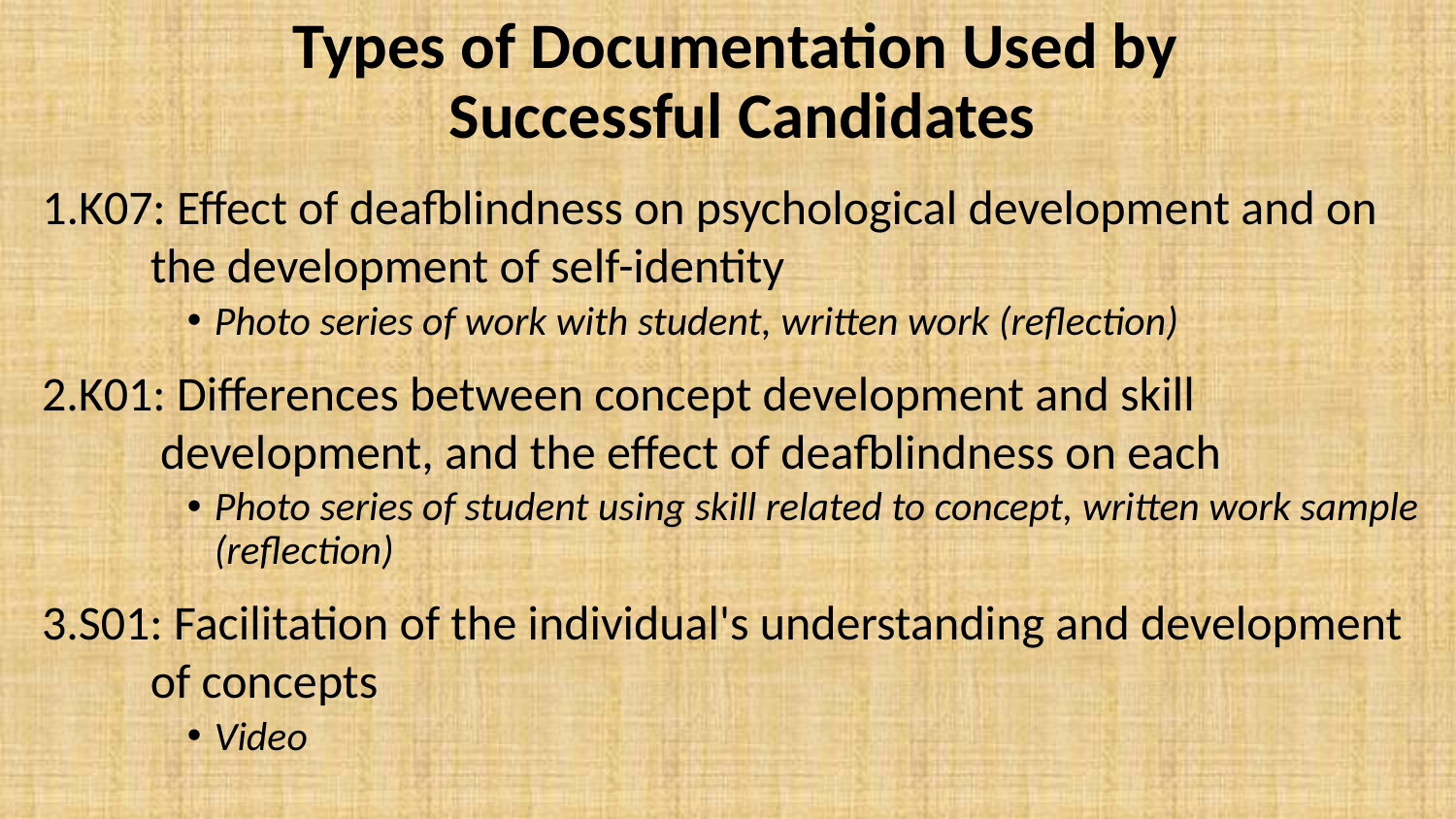

# Types of Documentation Used by Successful Candidates
1.K07: Effect of deafblindness on psychological development and on the development of self-identity
Photo series of work with student, written work (reflection)
2.K01: Differences between concept development and skill development, and the effect of deafblindness on each
Photo series of student using skill related to concept, written work sample (reflection)
3.S01: Facilitation of the individual's understanding and development of concepts
Video